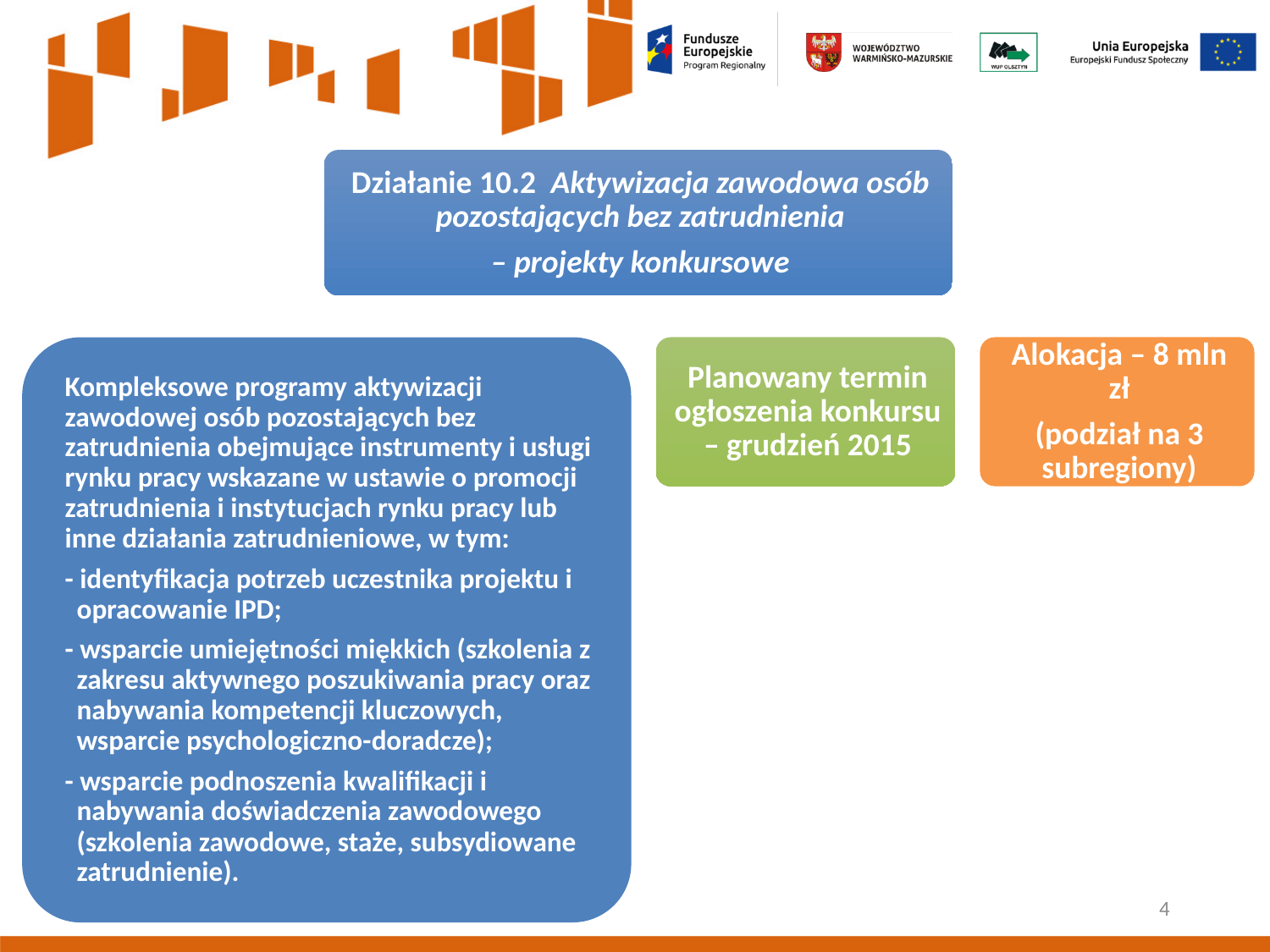

Działanie 10.2  Aktywizacja zawodowa osób pozostających bez zatrudnienia
– projekty konkursowe
Kompleksowe programy aktywizacji zawodowej osób pozostających bez zatrudnienia obejmujące instrumenty i usługi rynku pracy wskazane w ustawie o promocji zatrudnienia i instytucjach rynku pracy lub inne działania zatrudnieniowe, w tym:
- identyfikacja potrzeb uczestnika projektu i opracowanie IPD;
- wsparcie umiejętności miękkich (szkolenia z zakresu aktywnego poszukiwania pracy oraz nabywania kompetencji kluczowych, wsparcie psychologiczno-doradcze);
- wsparcie podnoszenia kwalifikacji i nabywania doświadczenia zawodowego (szkolenia zawodowe, staże, subsydiowane zatrudnienie).
Planowany termin ogłoszenia konkursu – grudzień 2015
Alokacja – 8 mln zł
(podział na 3 subregiony)
4